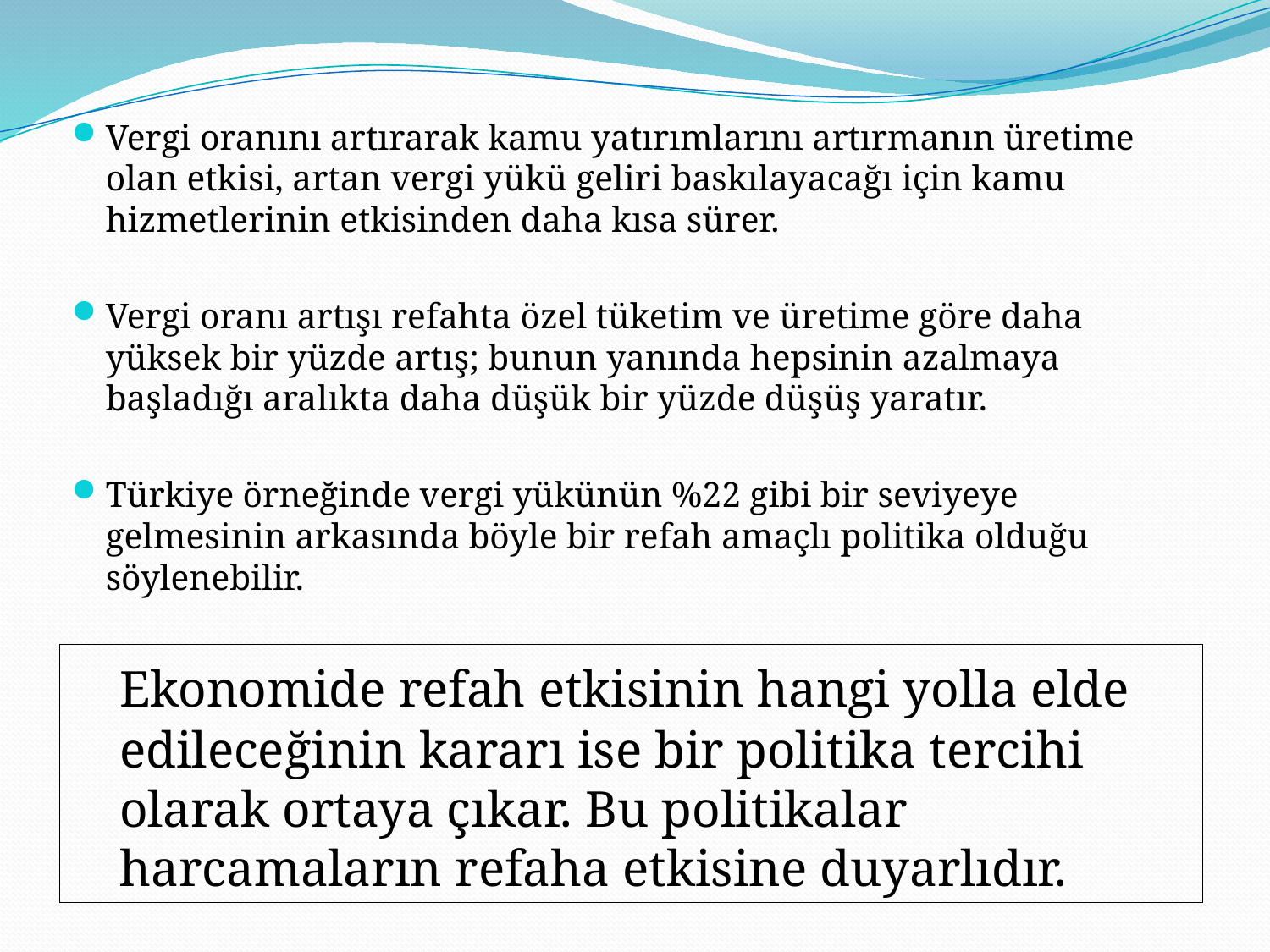

Vergi oranını artırarak kamu yatırımlarını artırmanın üretime olan etkisi, artan vergi yükü geliri baskılayacağı için kamu hizmetlerinin etkisinden daha kısa sürer.

Vergi oranı artışı refahta özel tüketim ve üretime göre daha yüksek bir yüzde artış; bunun yanında hepsinin azalmaya başladığı aralıkta daha düşük bir yüzde düşüş yaratır.

Türkiye örneğinde vergi yükünün %22 gibi bir seviyeye gelmesinin arkasında böyle bir refah amaçlı politika olduğu söylenebilir.
	Ekonomide refah etkisinin hangi yolla elde edileceğinin kararı ise bir politika tercihi olarak ortaya çıkar. Bu politikalar harcamaların refaha etkisine duyarlıdır.